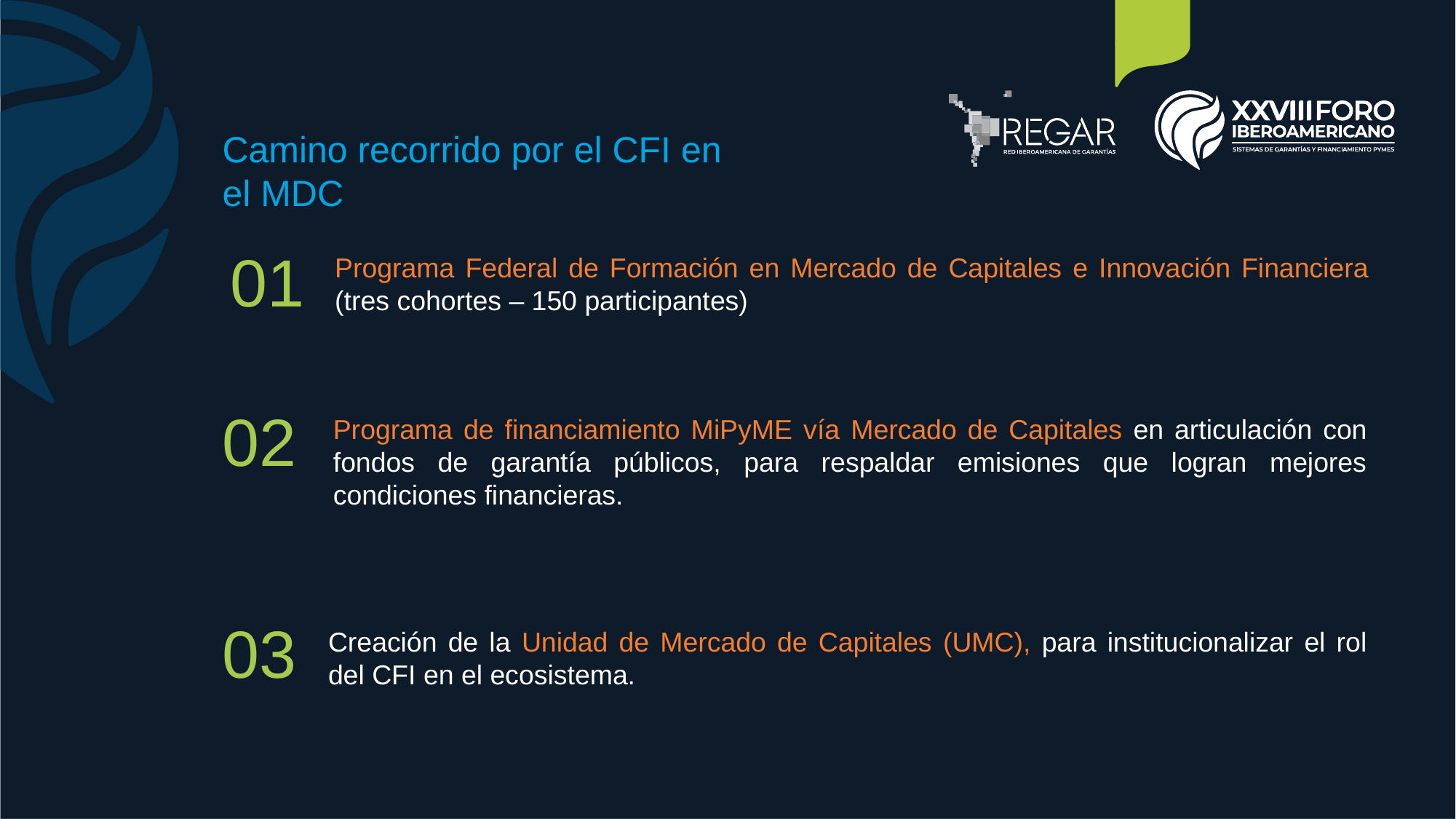

Camino recorrido por el CFI en el MDC
01
Programa Federal de Formación en Mercado de Capitales e Innovación Financiera (tres cohortes – 150 participantes)

Programa de financiamiento MiPyME vía Mercado de Capitales en articulación con fondos de garantía públicos, para respaldar emisiones que logran mejores condiciones financieras.

02
03
Creación de la Unidad de Mercado de Capitales (UMC), para institucionalizar el rol del CFI en el ecosistema.